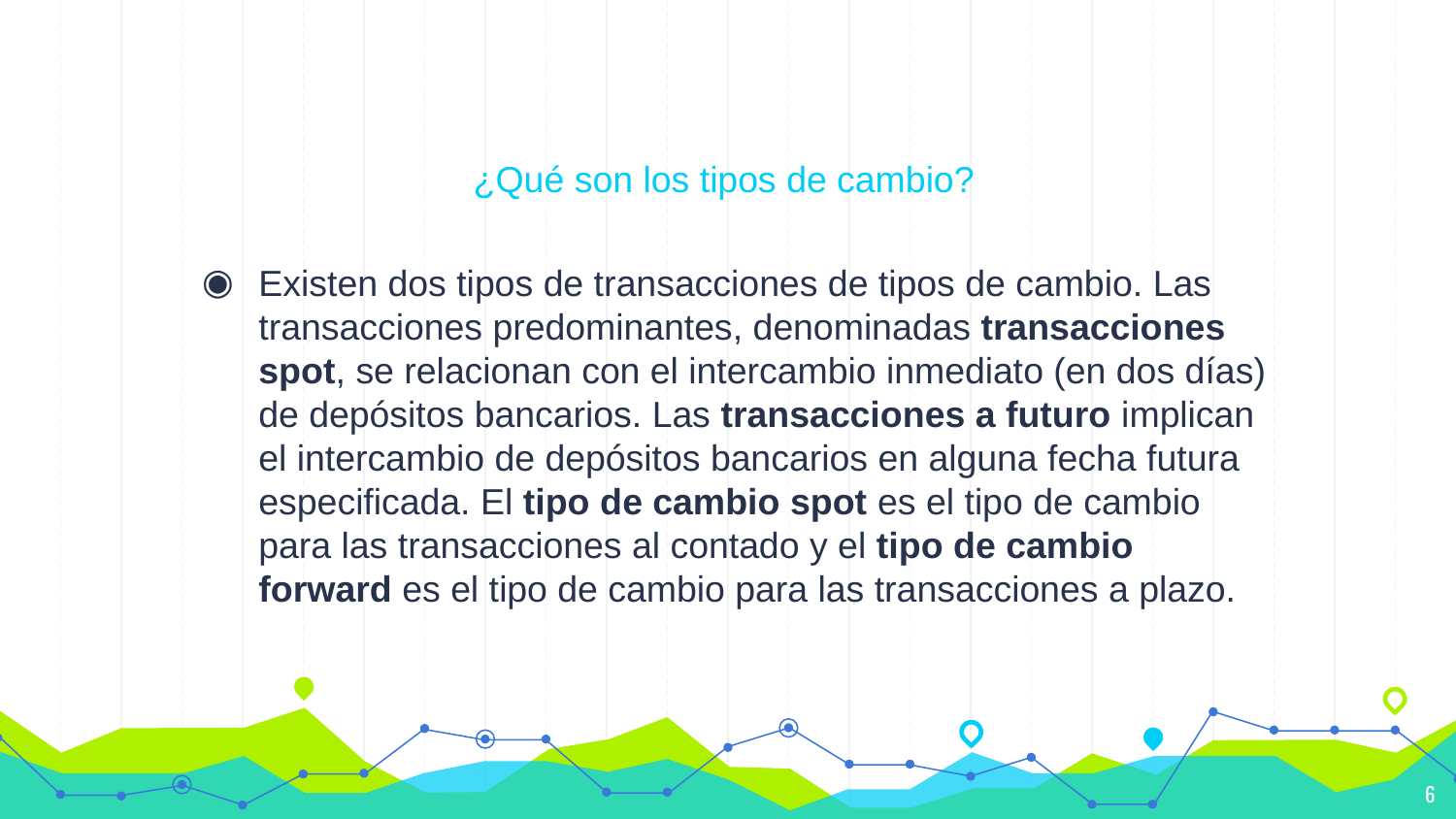

# ¿Qué son los tipos de cambio?
Existen dos tipos de transacciones de tipos de cambio. Las transacciones predominantes, denominadas transacciones spot, se relacionan con el intercambio inmediato (en dos días) de depósitos bancarios. Las transacciones a futuro implican el intercambio de depósitos bancarios en alguna fecha futura especificada. El tipo de cambio spot es el tipo de cambio para las transacciones al contado y el tipo de cambio forward es el tipo de cambio para las transacciones a plazo.
6